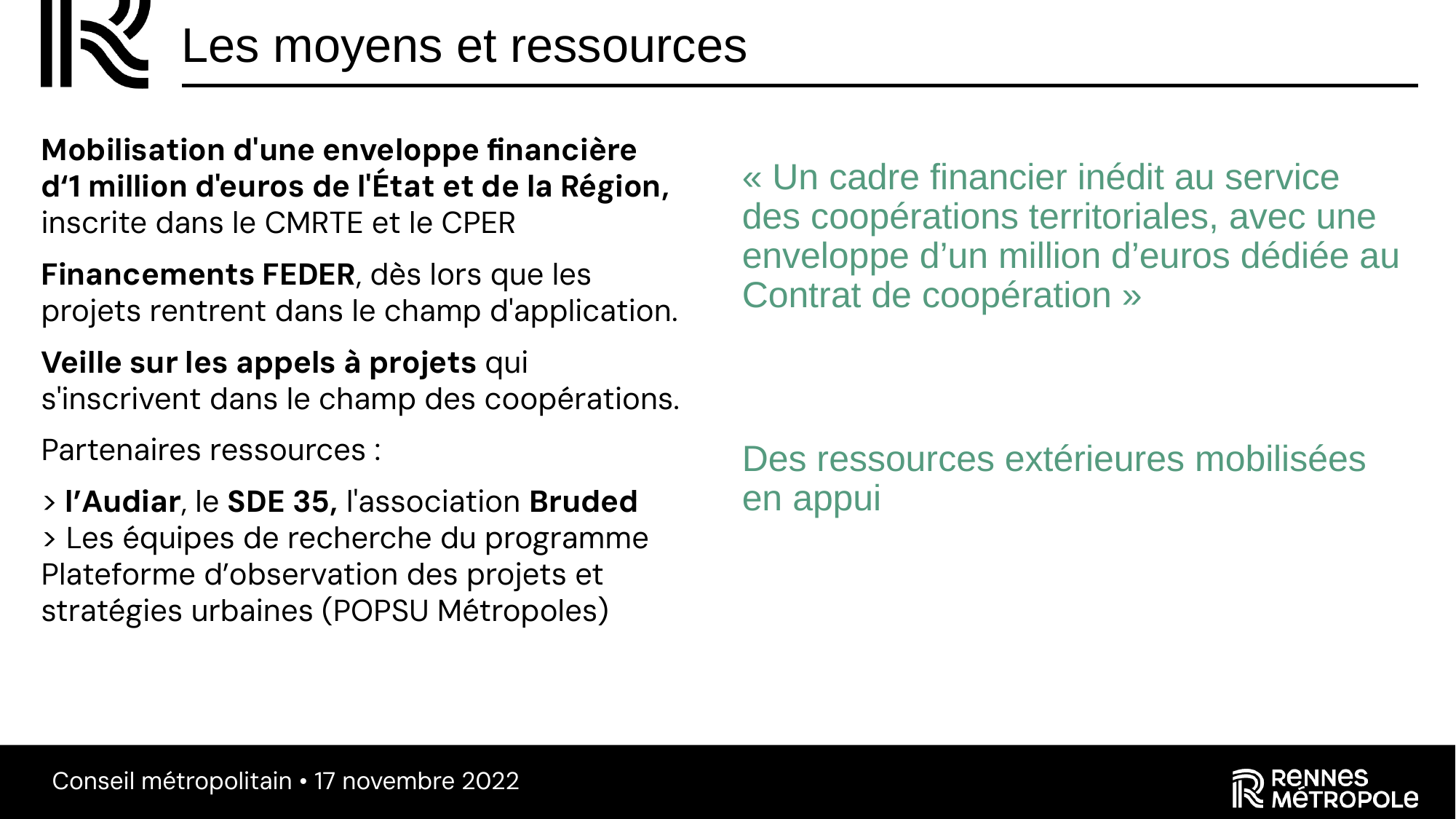

# Les moyens et ressources
Mobilisation d'une enveloppe financière d‘1 million d'euros de l'État et de la Région, inscrite dans le CMRTE et le CPER
Financements FEDER, dès lors que les projets rentrent dans le champ d'application.
Veille sur les appels à projets qui s'inscrivent dans le champ des coopérations.
Partenaires ressources :
> l’Audiar, le SDE 35, l'association Bruded
> Les équipes de recherche du programme Plateforme d’observation des projets et stratégies urbaines (POPSU Métropoles)

« Un cadre financier inédit au service des coopérations territoriales, avec une enveloppe d’un million d’euros dédiée au Contrat de coopération »

Des ressources extérieures mobilisées en appui

Conseil métropolitain • 17 novembre 2022